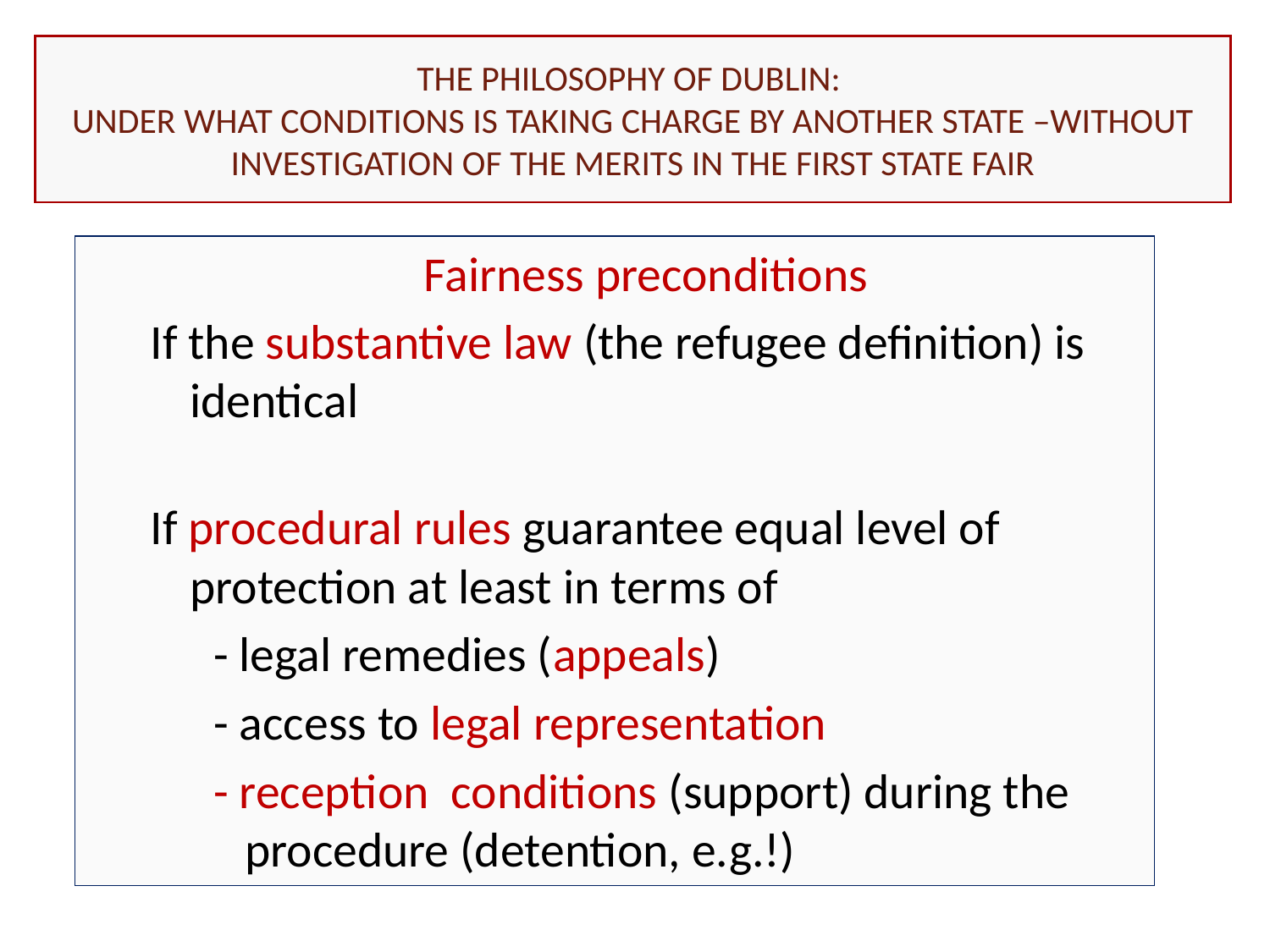

# The philosophy of Dublin: under what conditions is taking charge by another state –without investigation of the merits in the first state fair
Fairness preconditions
If the substantive law (the refugee definition) is identical
If procedural rules guarantee equal level of protection at least in terms of
- legal remedies (appeals)
- access to legal representation
- reception  conditions (support) during the procedure (detention, e.g.!)